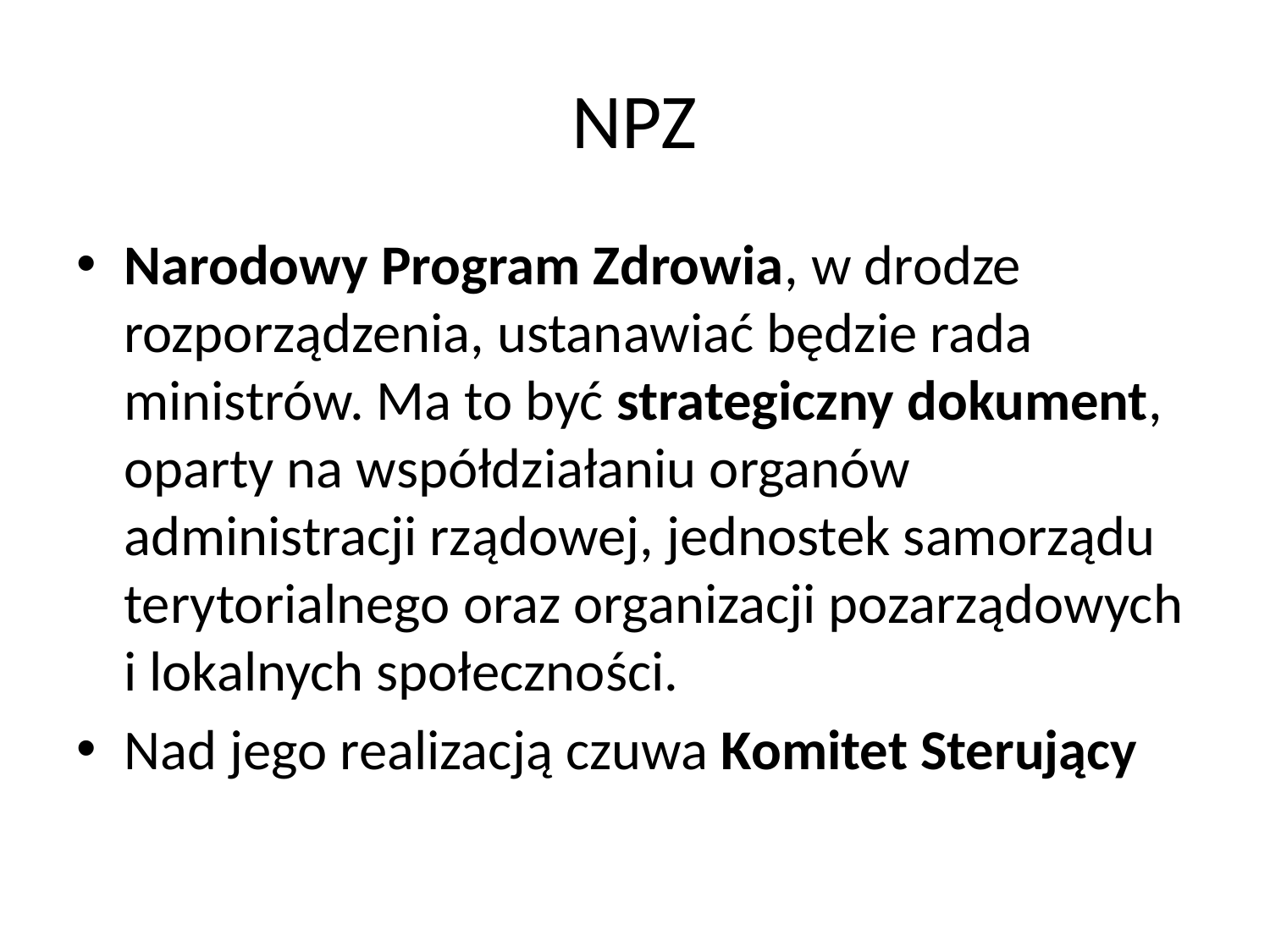

# NPZ
Narodowy Program Zdrowia, w drodze rozporządzenia, ustanawiać będzie rada ministrów. Ma to być strategiczny dokument, oparty na współdziałaniu organów administracji rządowej, jednostek samorządu terytorialnego oraz organizacji pozarządowych i lokalnych społeczności.
Nad jego realizacją czuwa Komitet Sterujący